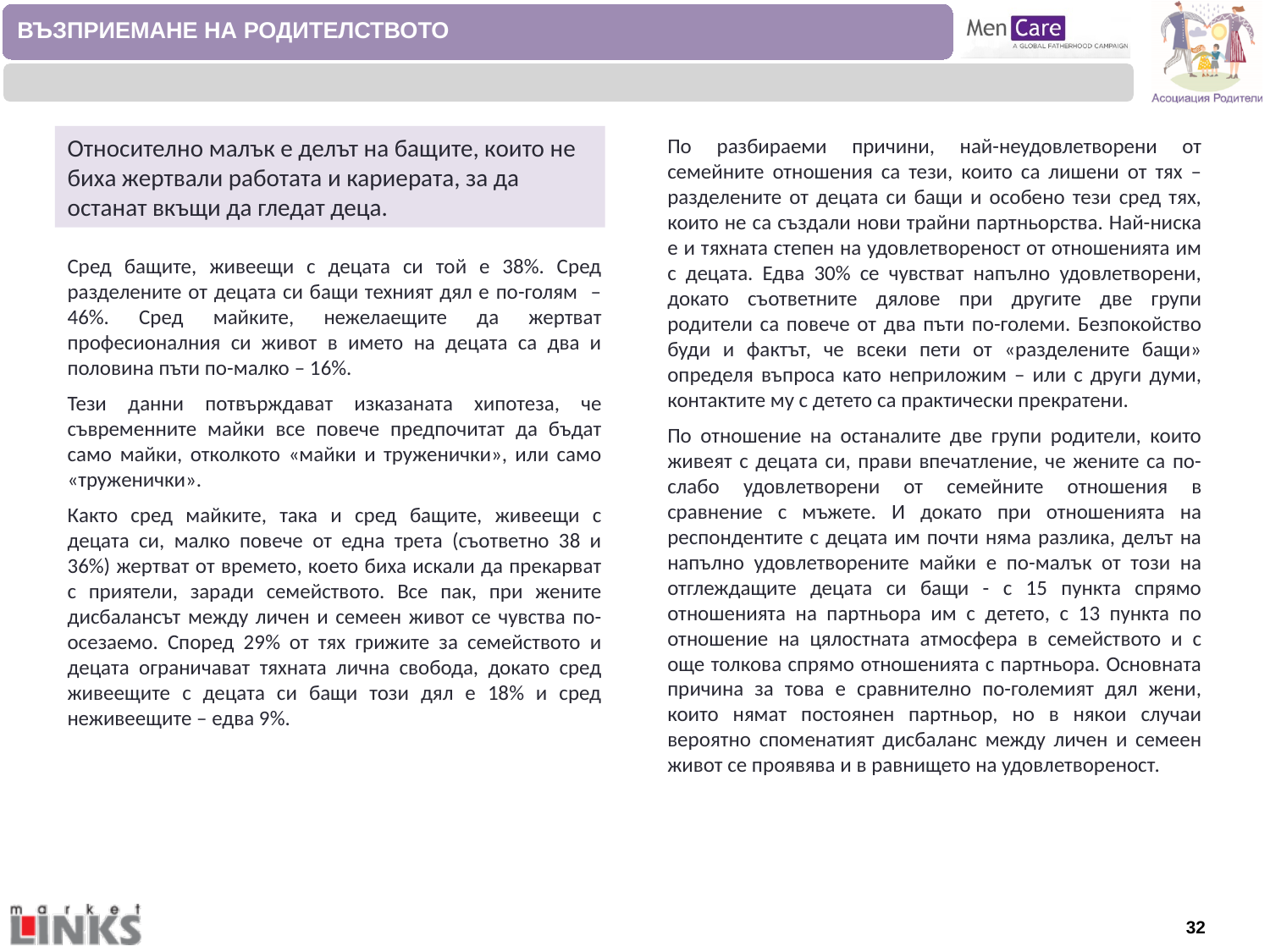

ВЪЗПРИЕМАНЕ НА РОДИТЕЛСТВОТО
Относително малък е делът на бащите, които не биха жертвали работата и кариерата, за да останат вкъщи да гледат деца.
По разбираеми причини, най-неудовлетворени от семейните отношения са тези, които са лишени от тях – разделените от децата си бащи и особено тези сред тях, които не са създали нови трайни партньорства. Най-ниска е и тяхната степен на удовлетвореност от отношенията им с децата. Едва 30% се чувстват напълно удовлетворени, докато съответните дялове при другите две групи родители са повече от два пъти по-големи. Безпокойство буди и фактът, че всеки пети от «разделените бащи» определя въпроса като неприложим – или с други думи, контактите му с детето са практически прекратени.
По отношение на останалите две групи родители, които живеят с децата си, прави впечатление, че жените са по-слабо удовлетворени от семейните отношения в сравнение с мъжете. И докато при отношенията на респондентите с децата им почти няма разлика, делът на напълно удовлетворените майки е по-малък от този на отглеждащите децата си бащи - с 15 пункта спрямо отношенията на партньора им с детето, с 13 пункта по отношение на цялостната атмосфера в семейството и с още толкова спрямо отношенията с партньора. Основната причина за това е сравнително по-големият дял жени, които нямат постоянен партньор, но в някои случаи вероятно споменатият дисбаланс между личен и семеен живот се проявява и в равнището на удовлетвореност.
Сред бащите, живеещи с децата си той е 38%. Сред разделените от децата си бащи техният дял е по-голям  – 46%. Сред майките, нежелаещите да жертват професионалния си живот в името на децата са два и половина пъти по-малко – 16%.
Тези данни потвърждават изказаната хипотеза, че съвременните майки все повече предпочитат да бъдат само майки, отколкото «майки и труженички», или само «труженички».
Както сред майките, така и сред бащите, живеещи с децата си, малко повече от една трета (съответно 38 и 36%) жертват от времето, което биха искали да прекарват с приятели, заради семейството. Все пак, при жените дисбалансът между личен и семеен живот се чувства по-осезаемо. Според 29% от тях грижите за семейството и децата ограничават тяхната лична свобода, докато сред живеещите с децата си бащи този дял е 18% и сред неживеещите – едва 9%.